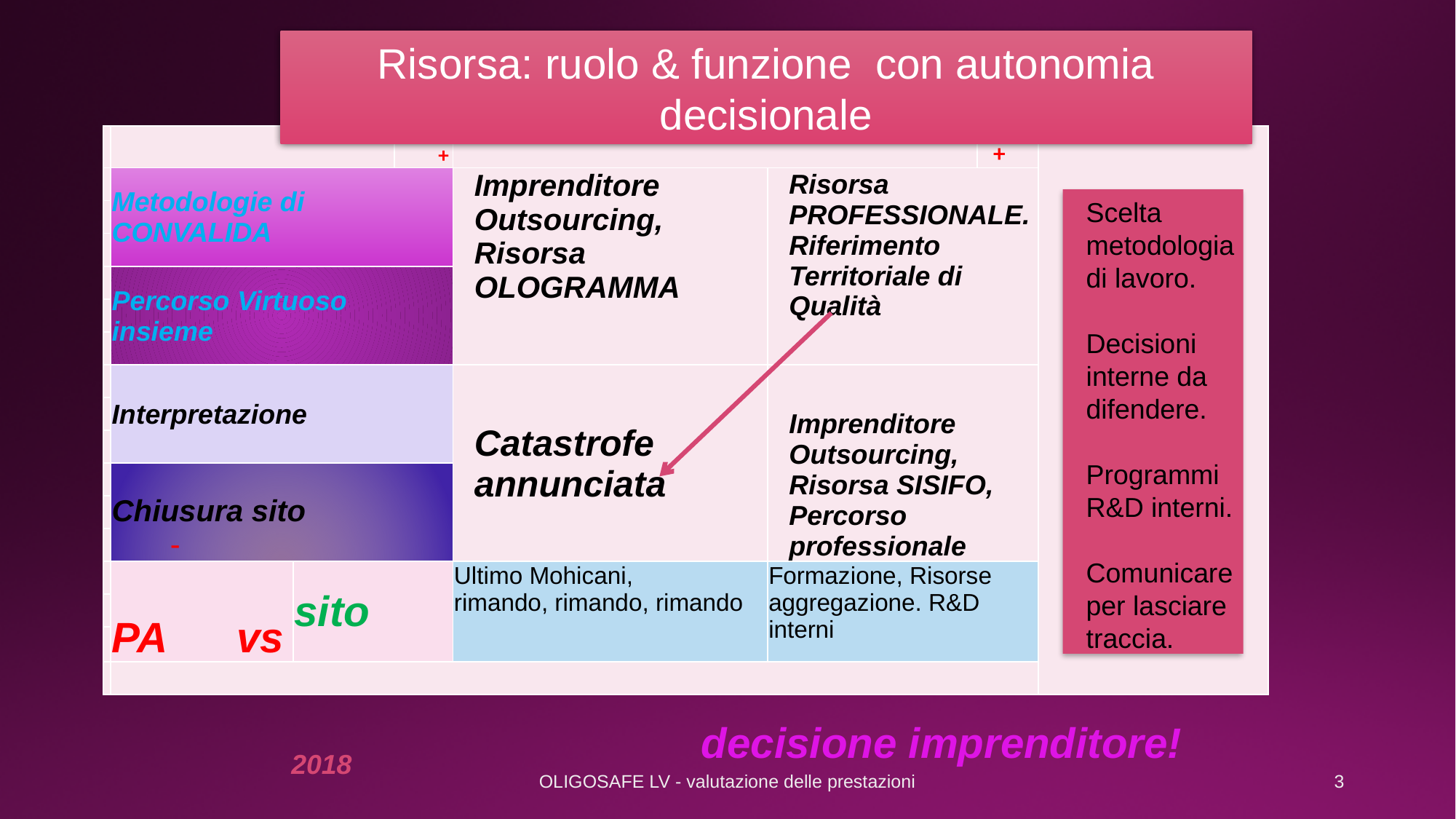

Risorsa: ruolo & funzione  con autonomia decisionale
|  |  |  | + |  |  | + |  |
| --- | --- | --- | --- | --- | --- | --- | --- |
|  | Metodologie di CONVALIDA |  |  | Imprenditore Outsourcing, Risorsa OLOGRAMMA | Risorsa PROFESSIONALE. Riferimento Territoriale di Qualità |  |  |
|  |  |  |  |  |  |  |  |
|  |  |  |  |  |  |  |  |
|  | Percorso Virtuoso insieme |  |  |  |  |  |  |
|  |  |  |  |  |  |  |  |
|  |  |  |  |  |  |  |  |
|  | Interpretazione |  |  | Catastrofe annunciata | Imprenditore Outsourcing, Risorsa SISIFO, Percorso professionale |  |  |
|  |  |  |  |  |  |  |  |
|  |  |  |  |  |  |  |  |
|  | Chiusura sito - |  |  |  |  |  |  |
|  |  |  |  |  |  |  |  |
|  |  |  |  |  |  |  |  |
|  | PA vs | sito |  | Ultimo Mohicani, rimando, rimando, rimando | Formazione, Risorse aggregazione. R&D interni |  |  |
|  |  |  |  |  |  |  |  |
|  |  |  |  |  |  |  |  |
|  |  |  |  |  |  |  |  |

Scelta metodologia di lavoro.

Decisioni interne da difendere.

Programmi R&D interni.

Comunicare per lasciare traccia.
decisione imprenditore!
2018
OLIGOSAFE LV - valutazione delle prestazioni
3